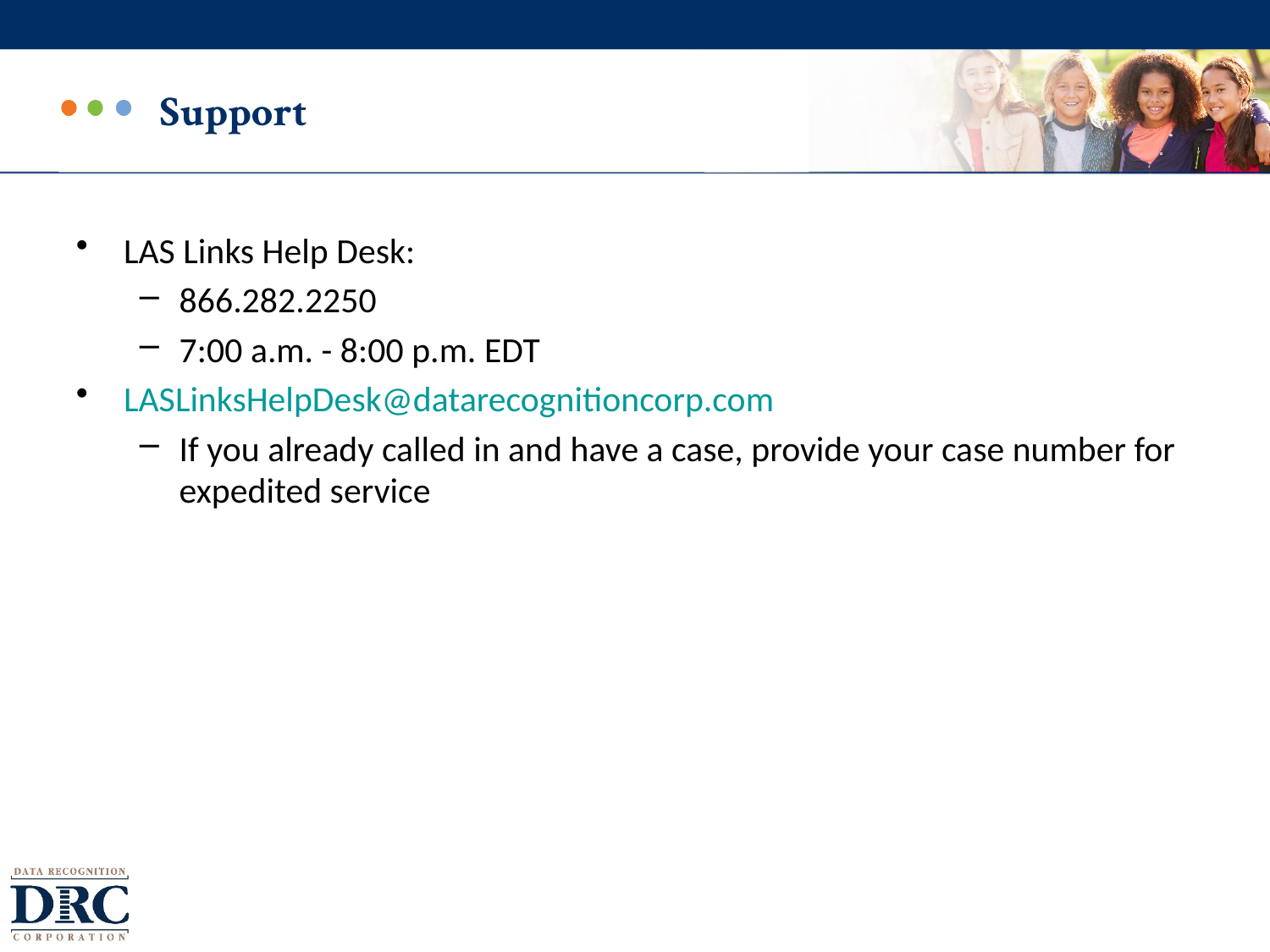

# Support
LAS Links Help Desk:
866.282.2250
7:00 a.m. - 8:00 p.m. EDT
LASLinksHelpDesk@datarecognitioncorp.com
If you already called in and have a case, provide your case number for expedited service